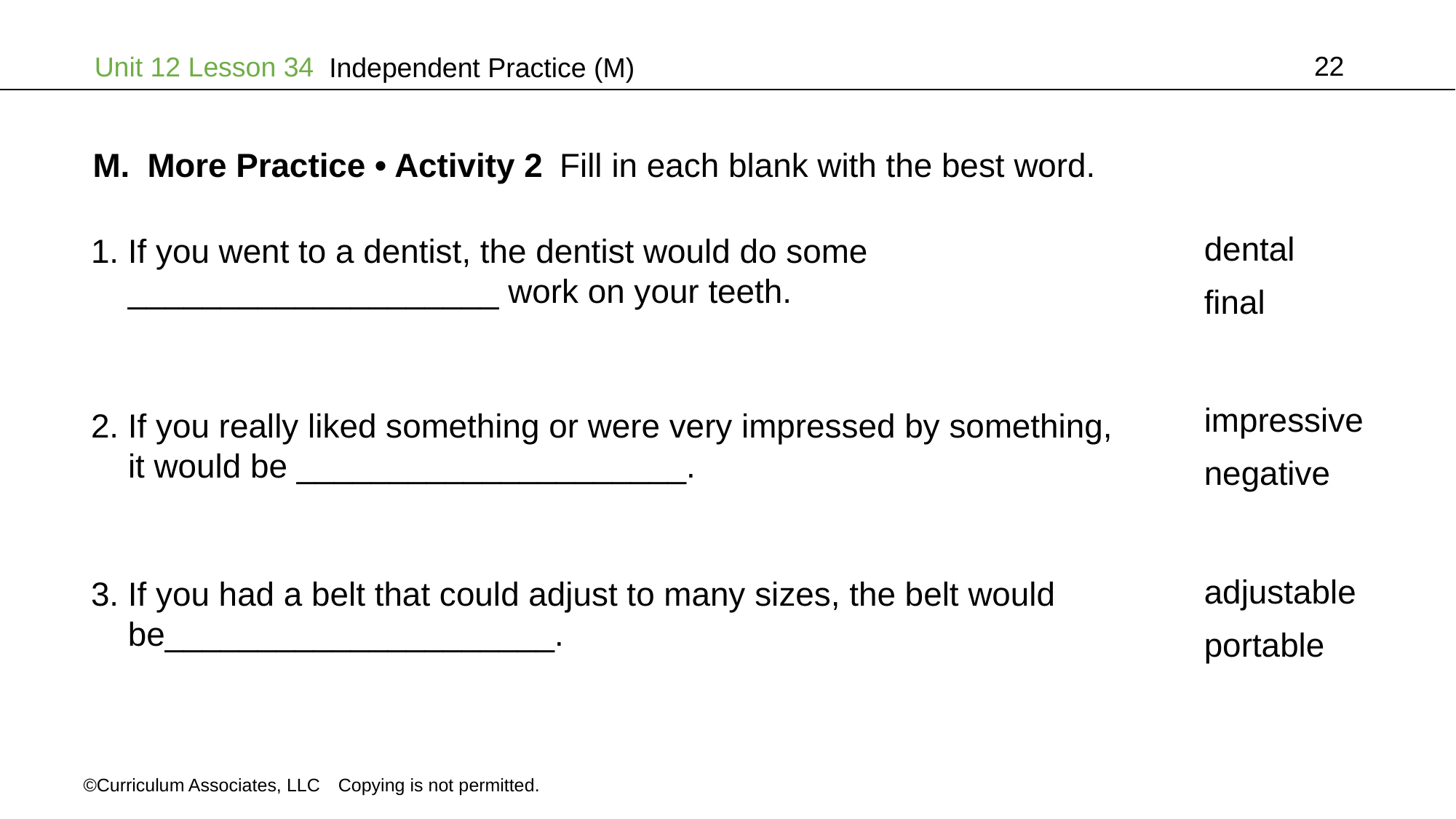

22
Independent Practice (M)
More Practice • Activity 2 Fill in each blank with the best word.

dental
final
1. If you went to a dentist, the dentist would do some
    ____________________ work on your teeth.
impressive
negative
2. If you really liked something or were very impressed by something,
    it would be _____________________.
adjustable
portable
3. If you had a belt that could adjust to many sizes, the belt would
    be_____________________.